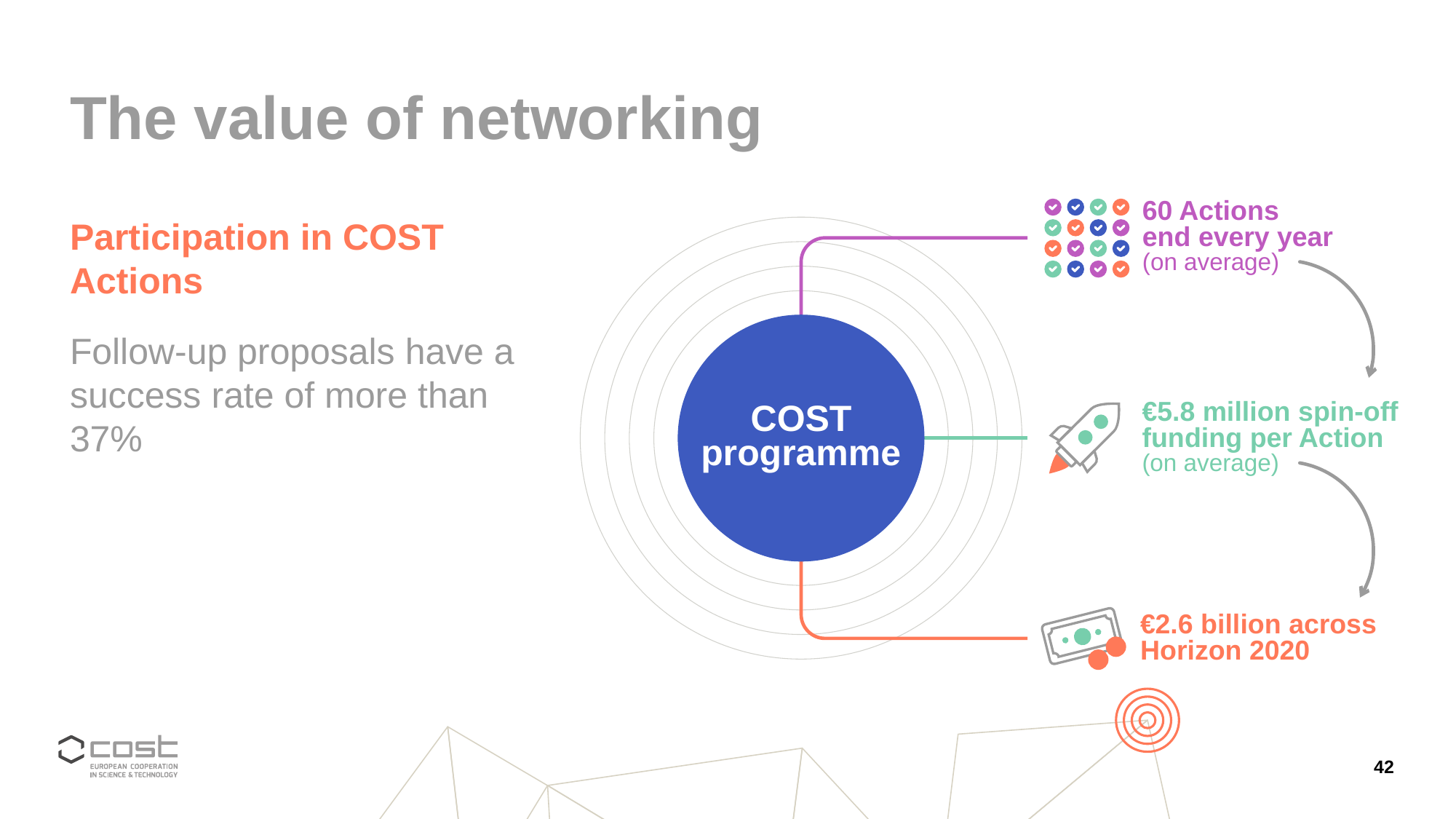

# The value of networking

60 Actions
end every year
(on average)

Participation in COST Actions
Follow-up proposals have a success rate of more than 37%

COST
programme
€5.8 million spin-off
funding per Action
(on average)

€2.6 billion across
Horizon 2020

42